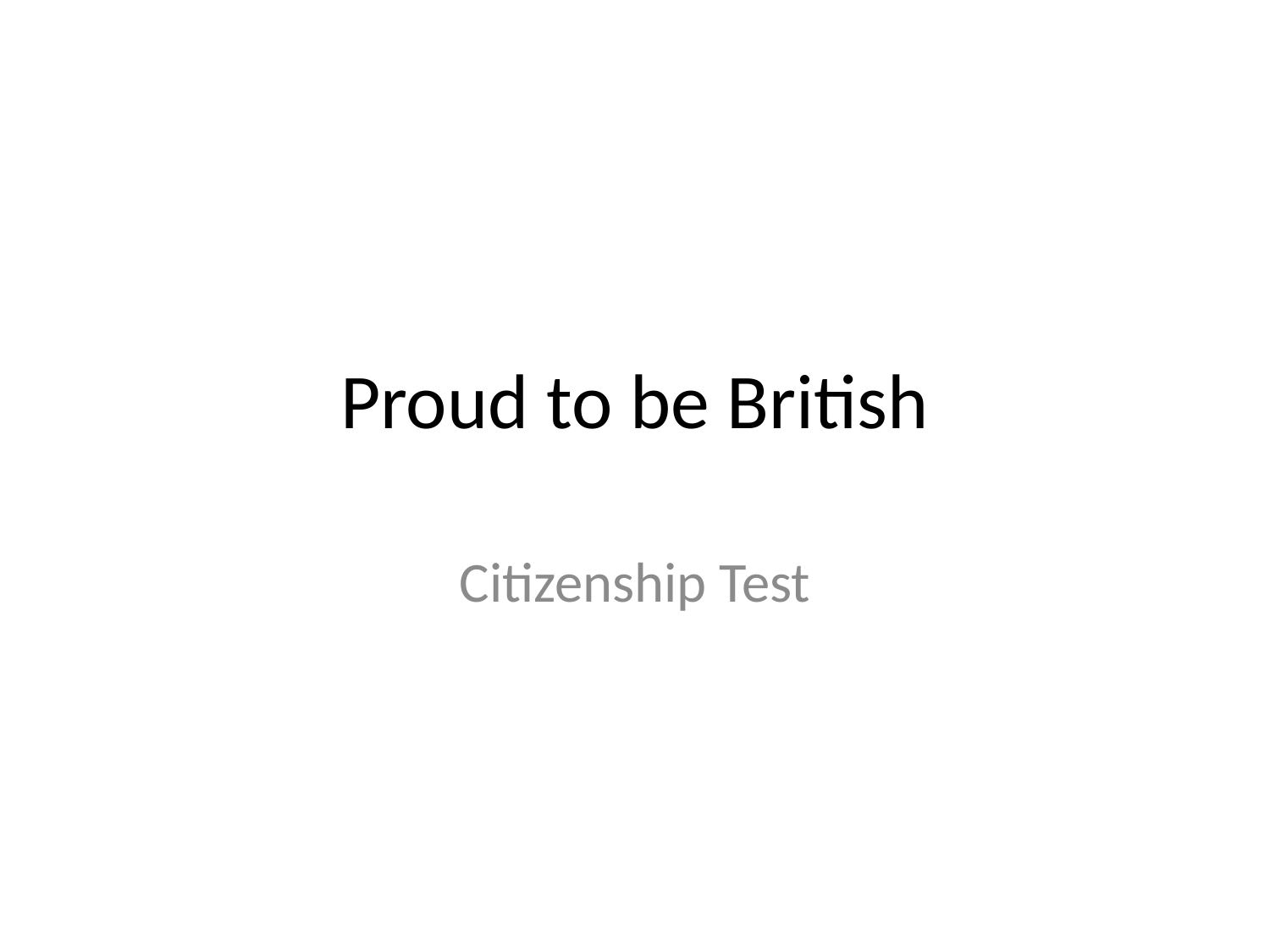

# Proud to be British
Citizenship Test